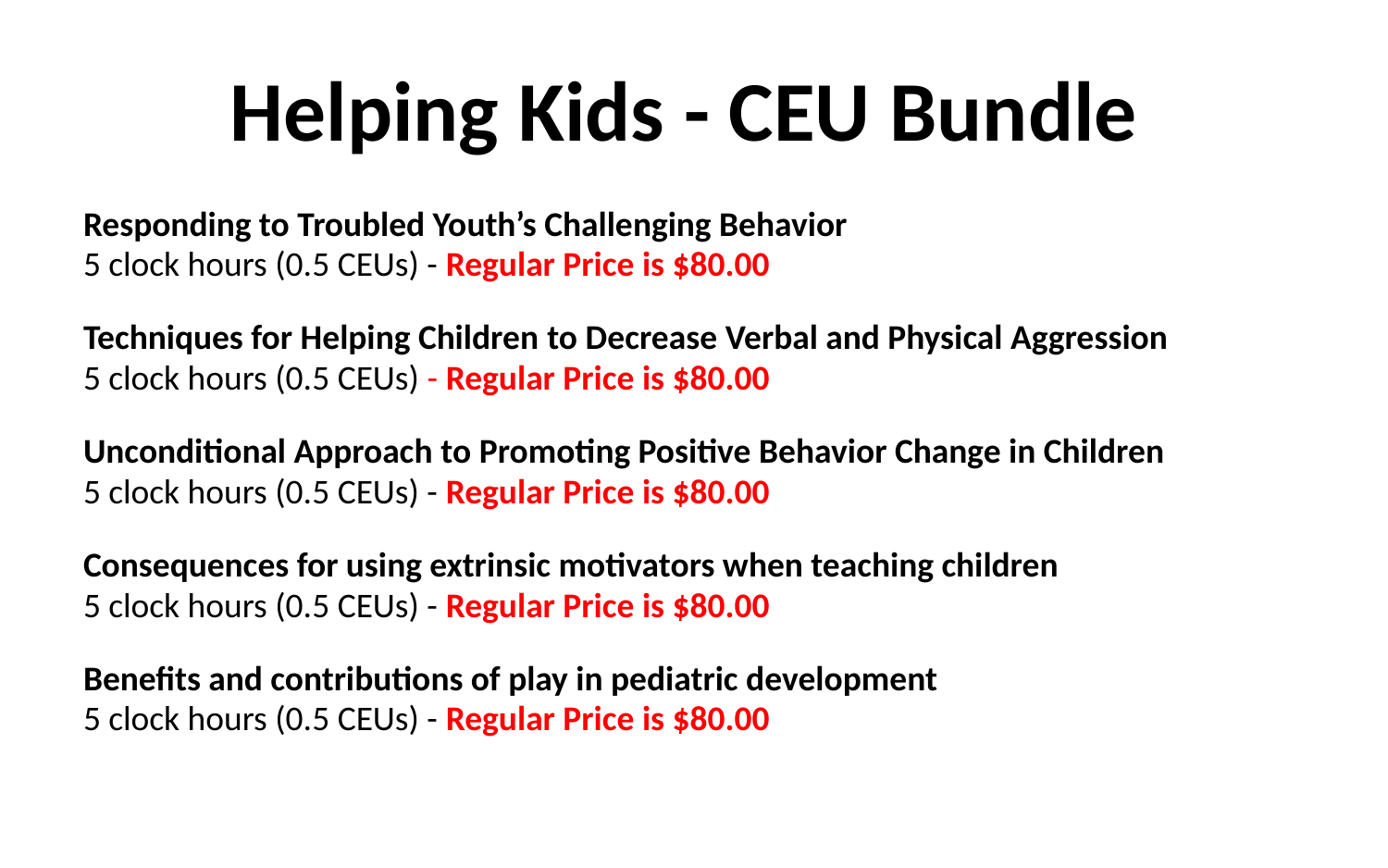

Helping Kids - CEU Bundle
Responding to Troubled Youth’s Challenging Behavior
5 clock hours (0.5 CEUs) - Regular Price is $80.00
Techniques for Helping Children to Decrease Verbal and Physical Aggression
5 clock hours (0.5 CEUs) - Regular Price is $80.00
Unconditional Approach to Promoting Positive Behavior Change in Children
5 clock hours (0.5 CEUs) - Regular Price is $80.00
Consequences for using extrinsic motivators when teaching children
5 clock hours (0.5 CEUs) - Regular Price is $80.00
Benefits and contributions of play in pediatric development
5 clock hours (0.5 CEUs) - Regular Price is $80.00